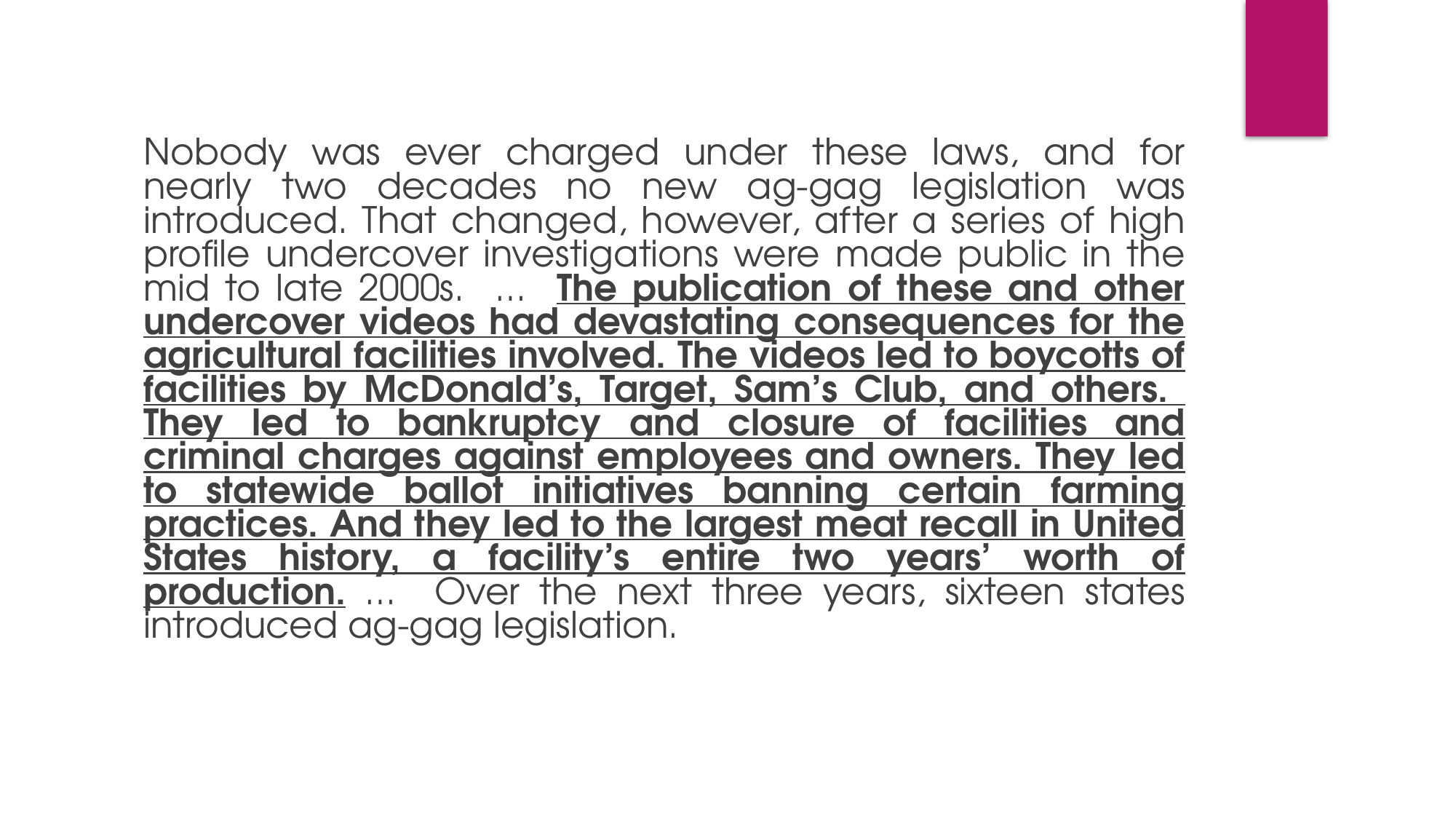

Nobody was ever charged under these laws, and for nearly two decades no new ag-gag legislation was introduced. That changed, however, after a series of high profile undercover investigations were made public in the mid to late 2000s.  …  The publication of these and other undercover videos had devastating consequences for the agricultural facilities involved. The videos led to boycotts of facilities by McDonald’s, Target, Sam’s Club, and others.  They led to bankruptcy and closure of facilities and criminal charges against employees and owners. They led to statewide ballot initiatives banning certain farming practices. And they led to the largest meat recall in United States history, a facility’s entire two years’ worth of production. …  Over the next three years, sixteen states introduced ag-gag legislation.